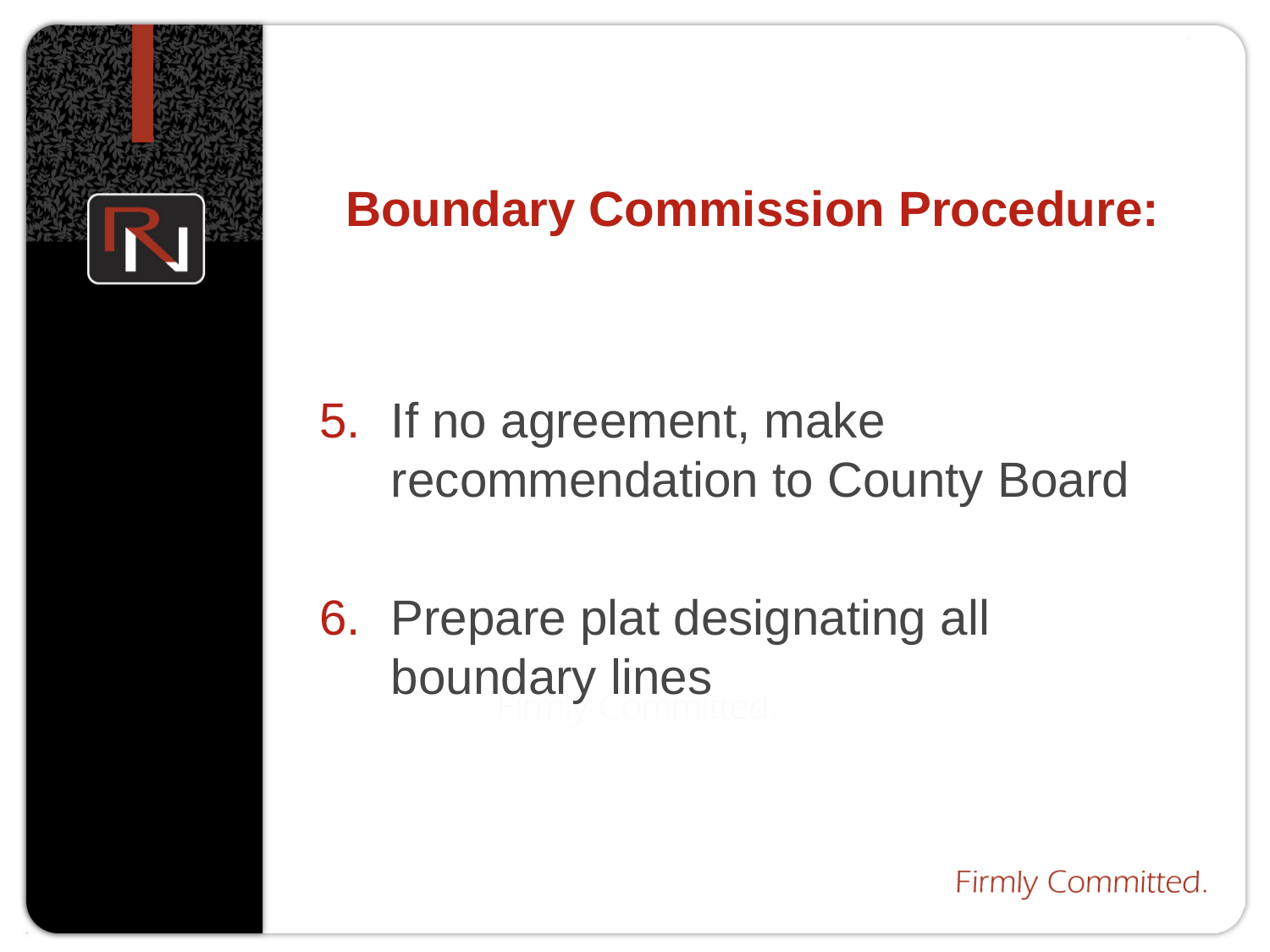

# Boundary Commission Procedure:
If no agreement, make recommendation to County Board

Prepare plat designating all    boundary lines